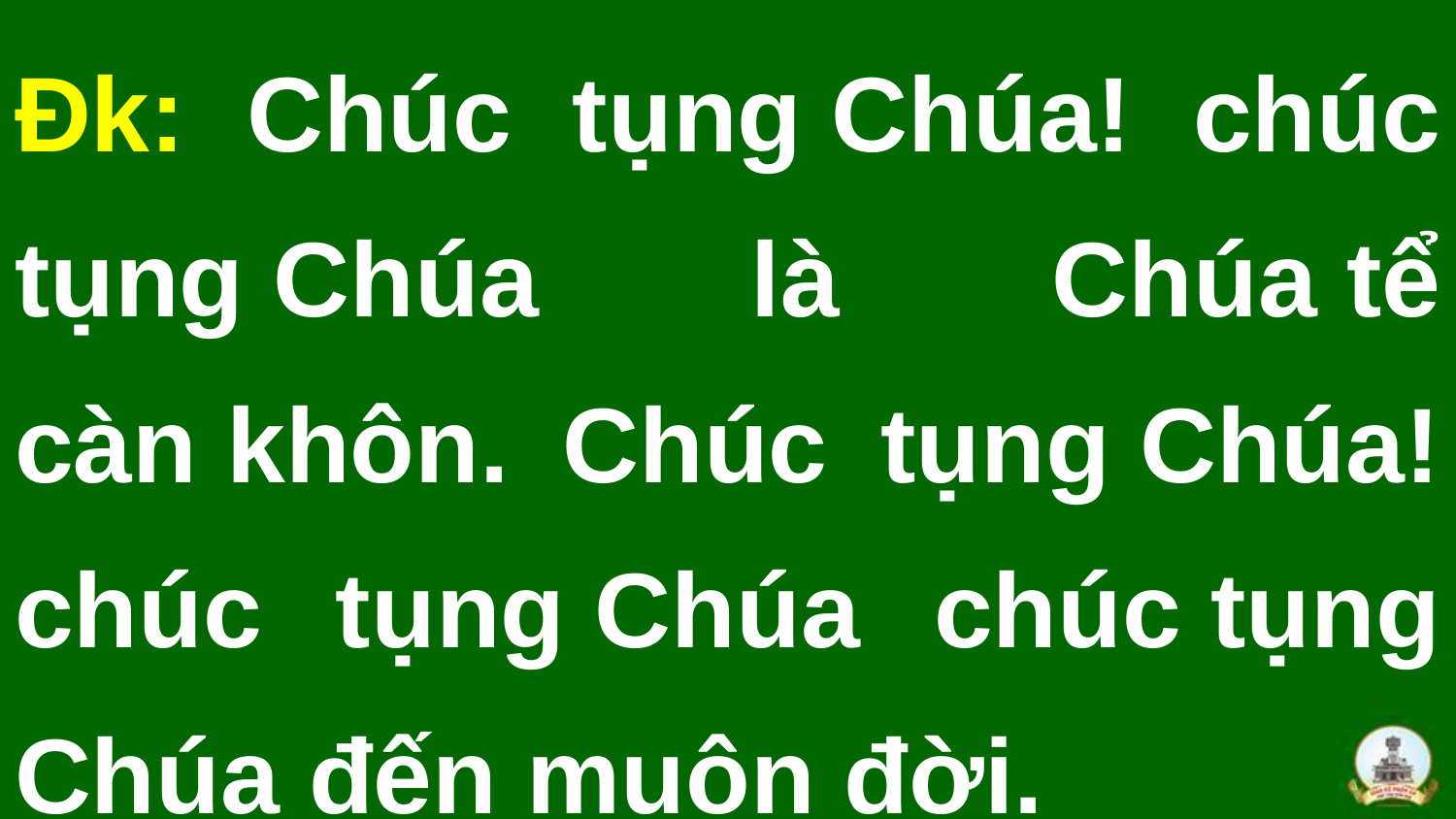

Đk: Chúc tụng Chúa! chúc tụng Chúa là Chúa tể càn khôn. Chúc tụng Chúa! chúc tụng Chúa chúc tụng Chúa đến muôn đời.